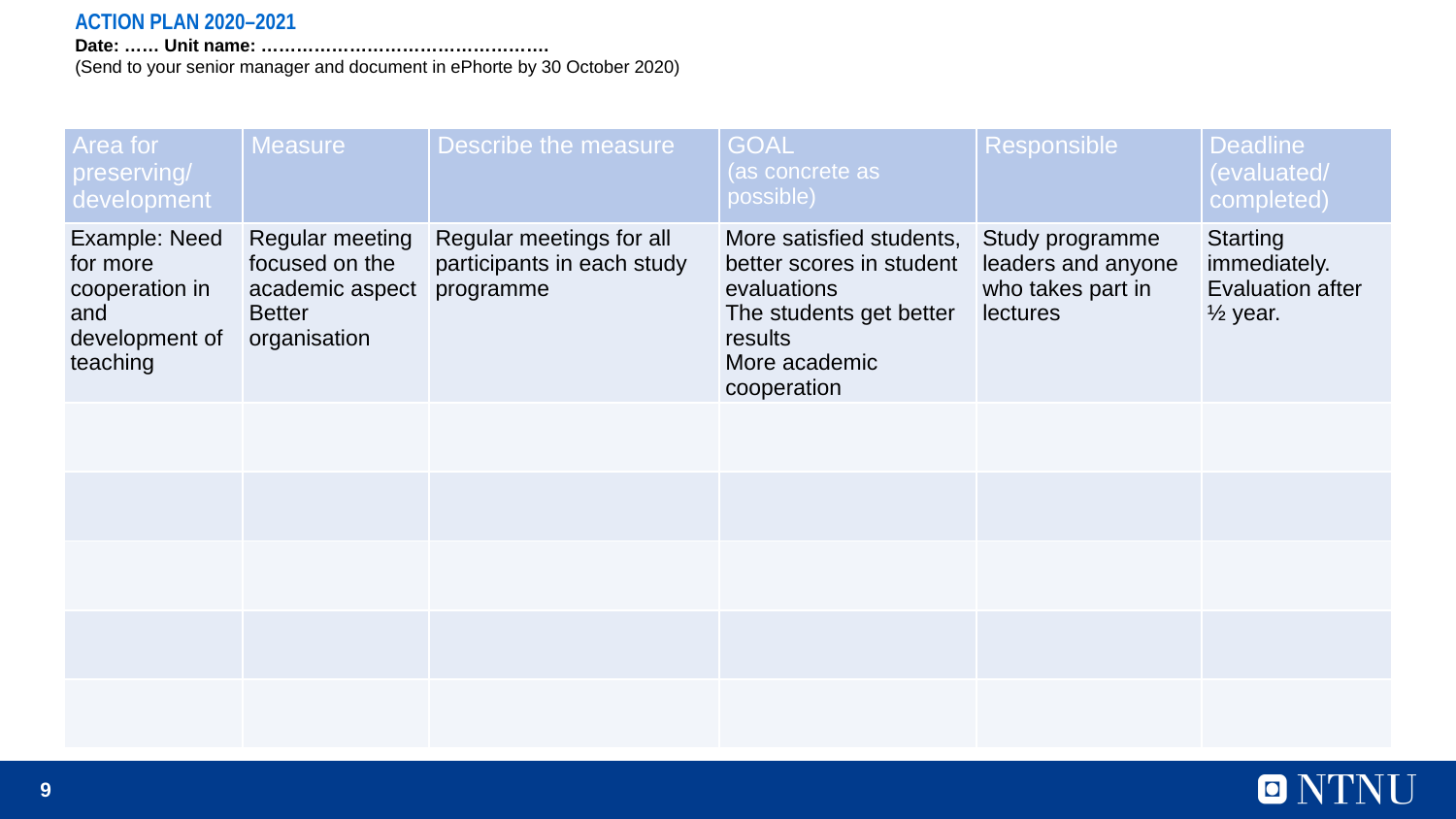

# ACTION PLAN 2020–2021 Date: …… Unit name: …………………………………………. (Send to your senior manager and document in ePhorte by 30 October 2020)
| Area for preserving/development | Measure | Describe the measure | GOAL (as concrete as possible) | Responsible | Deadline (evaluated/ completed) |
| --- | --- | --- | --- | --- | --- |
| Example: Need for more cooperation in and development of teaching | Regular meeting focused on the academic aspect Better organisation | Regular meetings for all participants in each study programme | More satisfied students, better scores in student evaluations The students get better results More academic cooperation | Study programme leaders and anyone who takes part in lectures | Starting immediately. Evaluation after ½ year. |
|  |  |  |  |  |  |
|  |  |  |  |  |  |
|  |  |  |  |  |  |
|  |  |  |  |  |  |
|  |  |  |  |  |  |
9